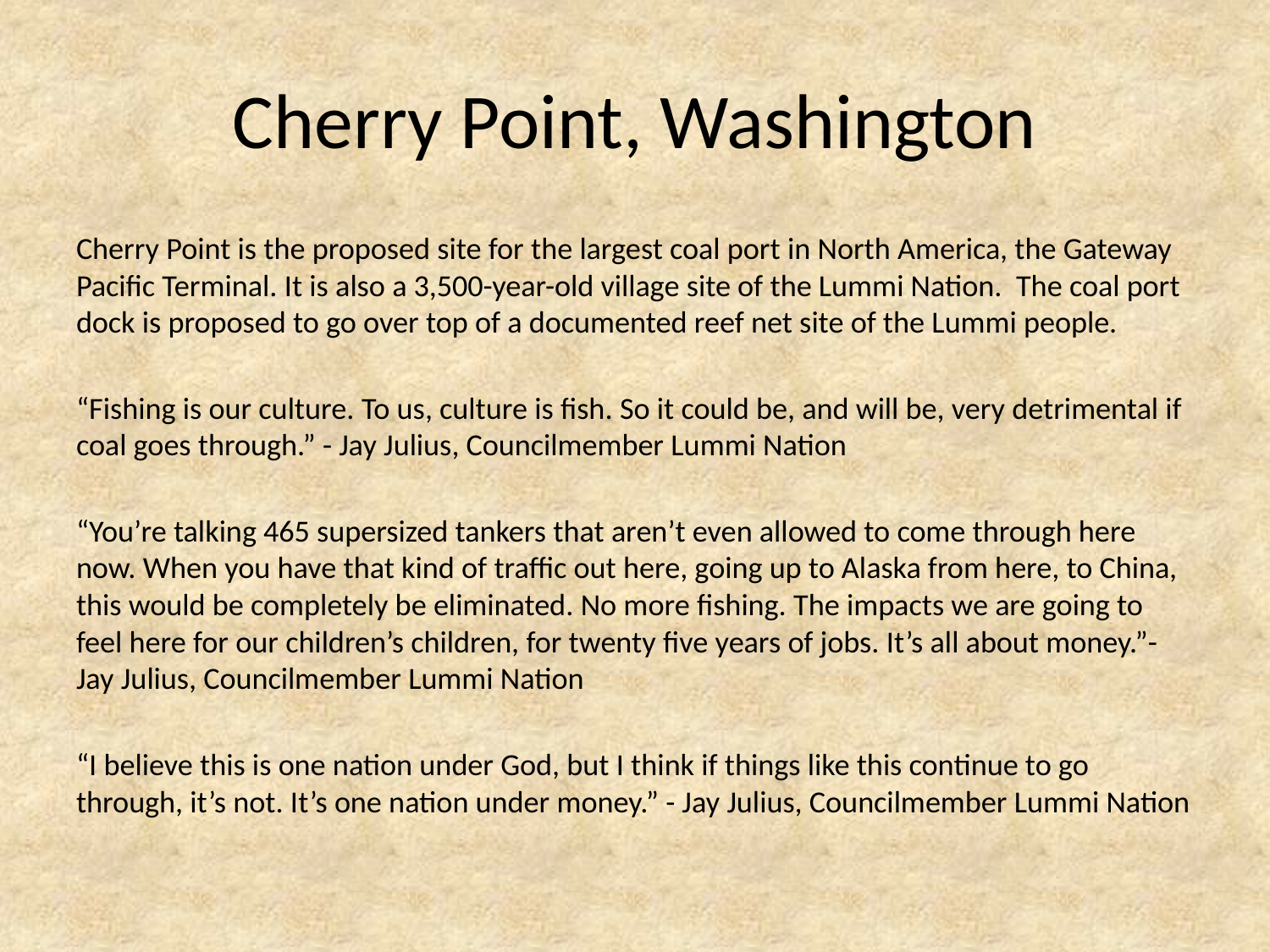

# Cherry Point, Washington
Cherry Point is the proposed site for the largest coal port in North America, the Gateway Pacific Terminal. It is also a 3,500-year-old village site of the Lummi Nation.  The coal port dock is proposed to go over top of a documented reef net site of the Lummi people.

“Fishing is our culture. To us, culture is fish. So it could be, and will be, very detrimental if coal goes through.” - Jay Julius, Councilmember Lummi Nation

“You’re talking 465 supersized tankers that aren’t even allowed to come through here now. When you have that kind of traffic out here, going up to Alaska from here, to China, this would be completely be eliminated. No more fishing. The impacts we are going to feel here for our children’s children, for twenty five years of jobs. It’s all about money.”-  Jay Julius, Councilmember Lummi Nation

“I believe this is one nation under God, but I think if things like this continue to go through, it’s not. It’s one nation under money.” - Jay Julius, Councilmember Lummi Nation